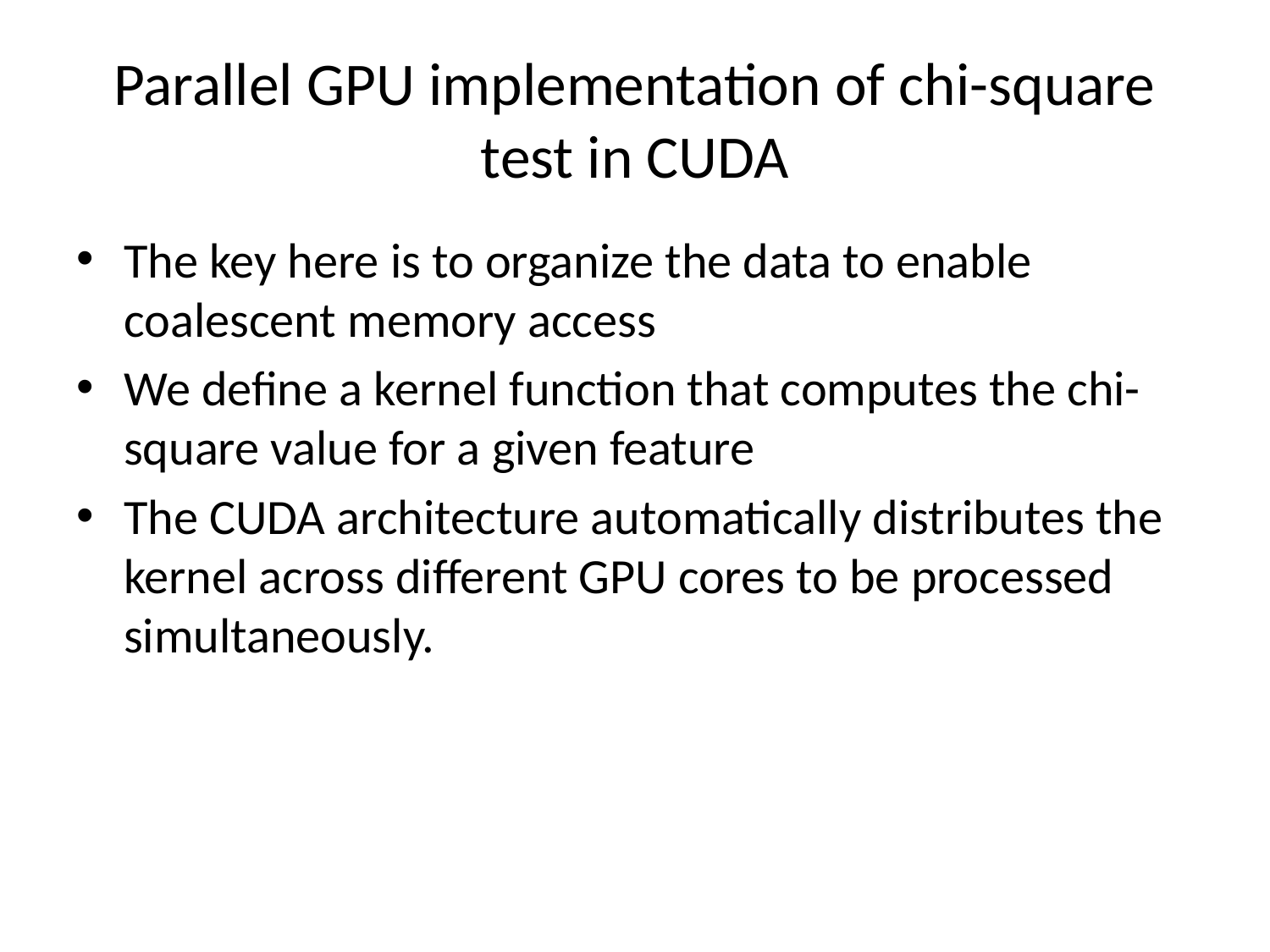

# Parallel GPU implementation of chi-square test in CUDA
The key here is to organize the data to enable coalescent memory access
We define a kernel function that computes the chi-square value for a given feature
The CUDA architecture automatically distributes the kernel across different GPU cores to be processed simultaneously.